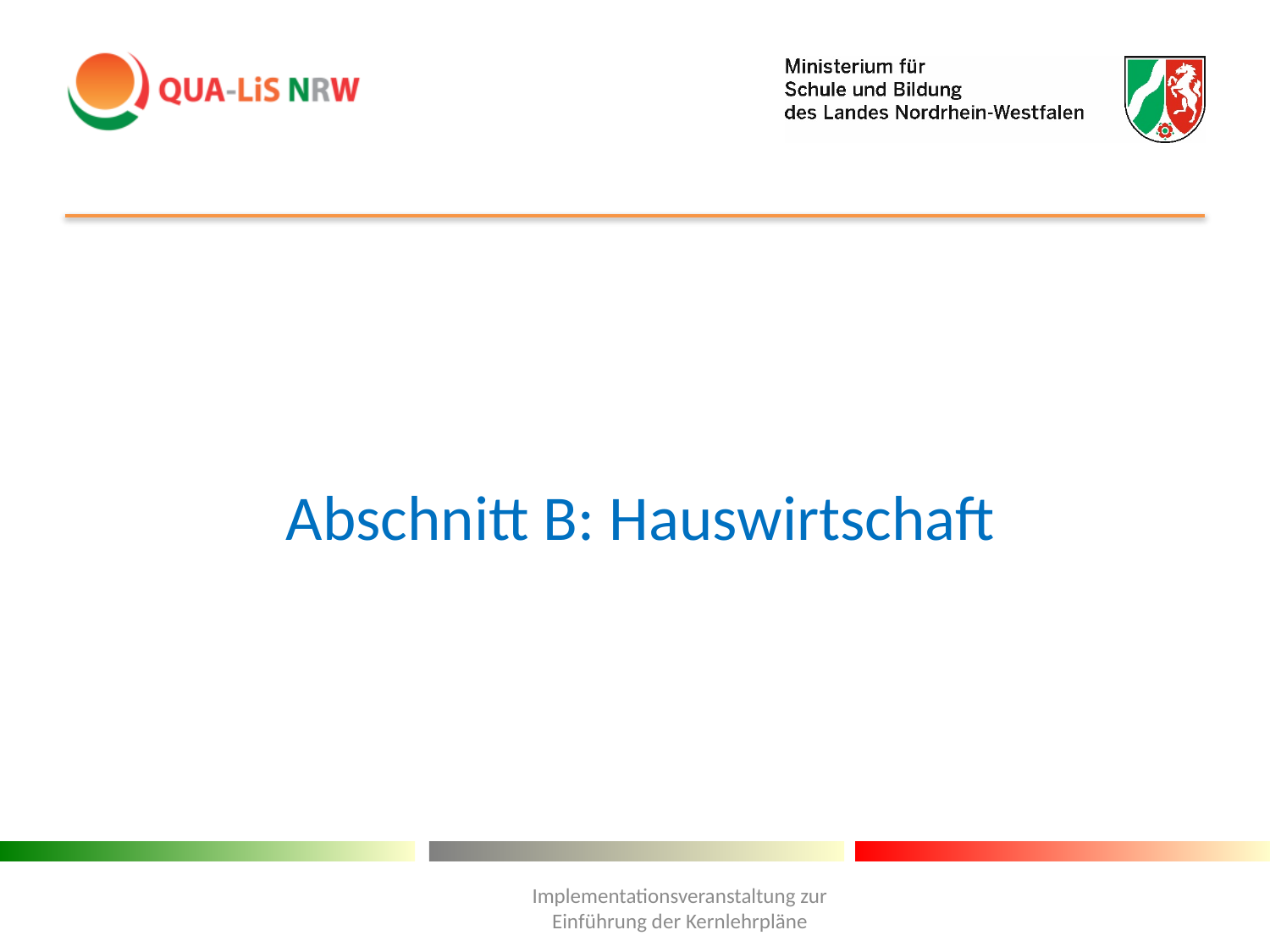

# Abschnitt B: Hauswirtschaft
Implementationsveranstaltung zur Einführung der Kernlehrpläne